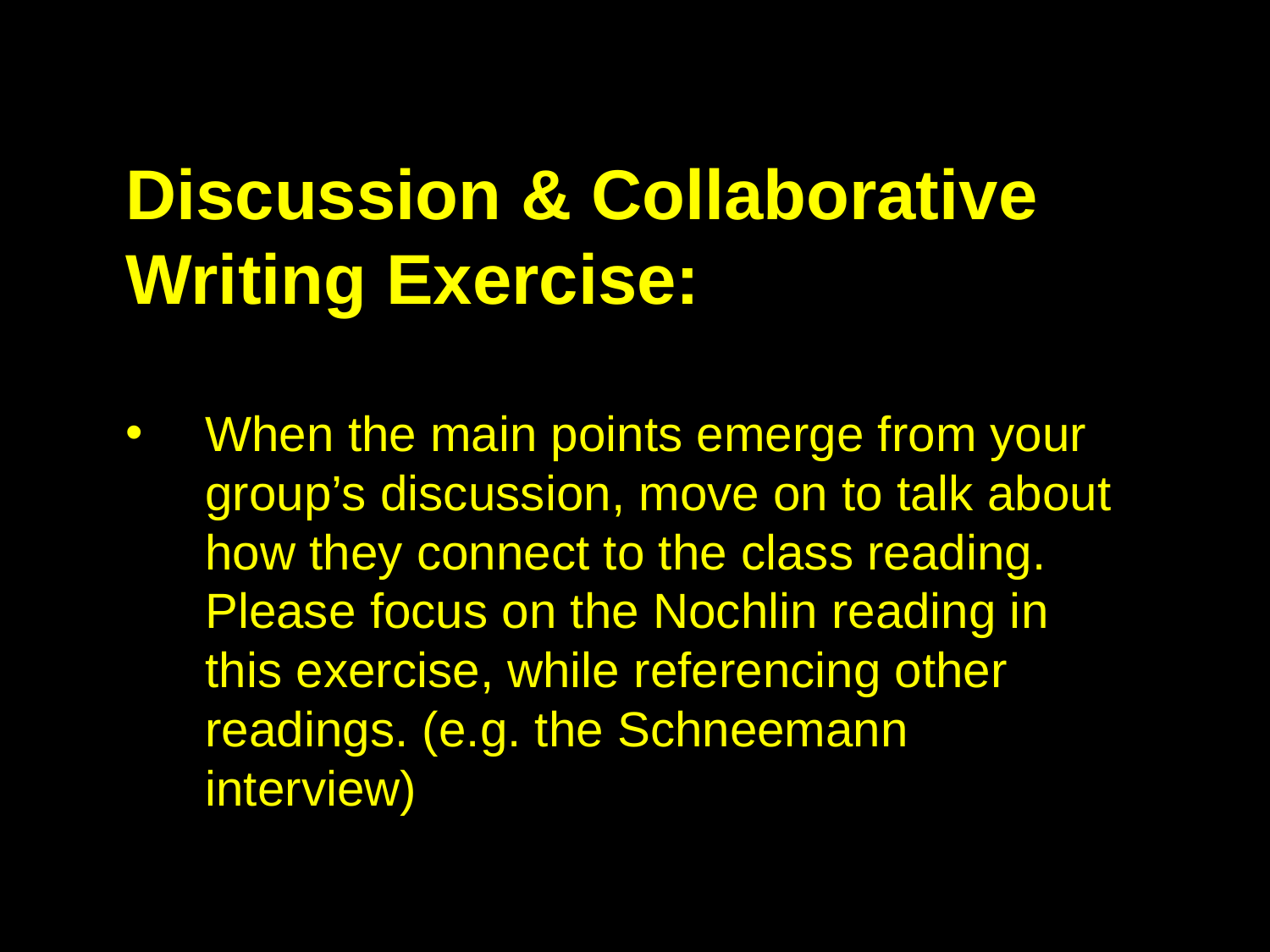

Discussion & Collaborative Writing Exercise:

When the main points emerge from your group’s discussion, move on to talk about how they connect to the class reading.  Please focus on the Nochlin reading in this exercise, while referencing other readings. (e.g. the Schneemann interview)